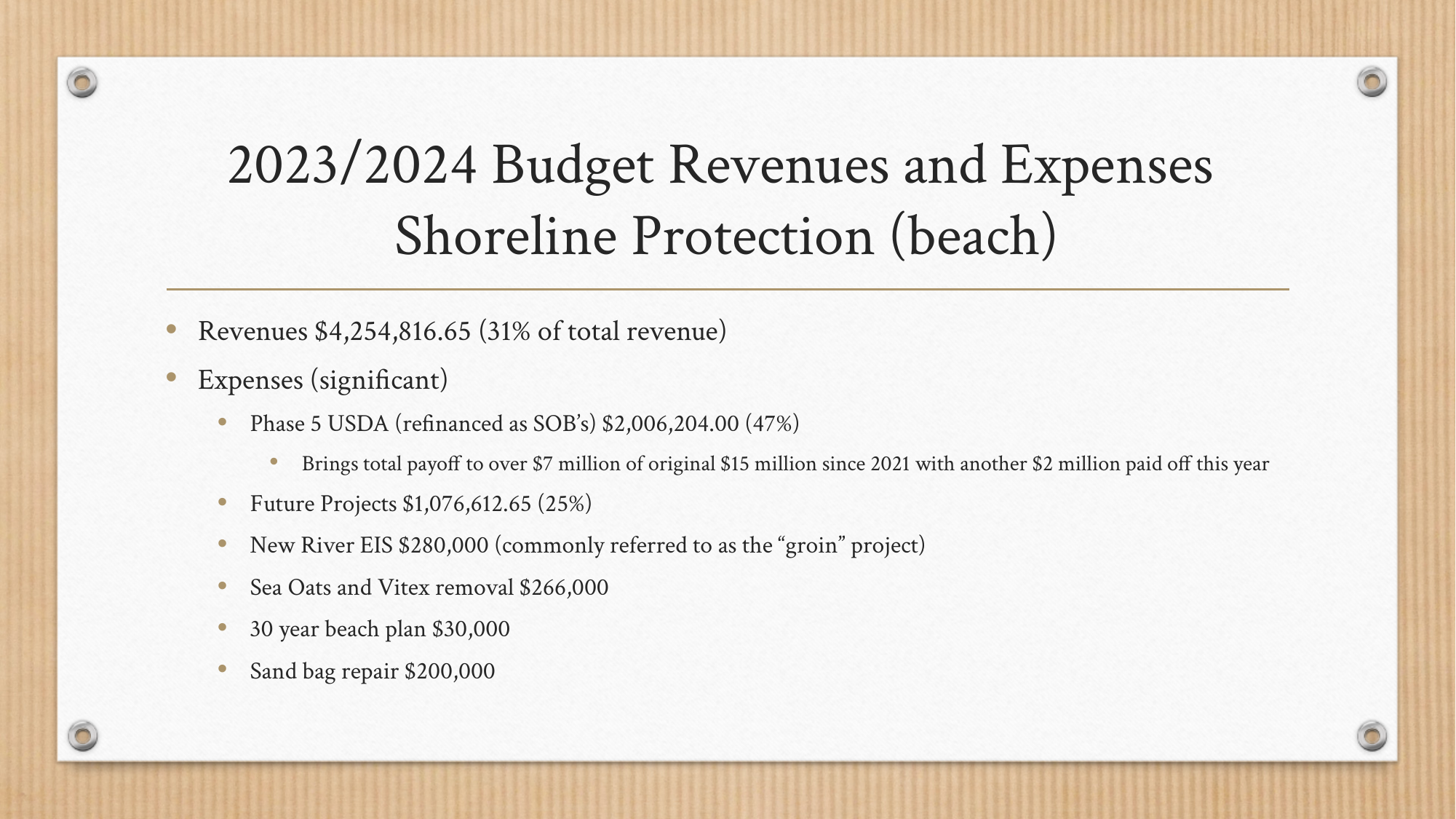

# 2023/2024 Budget Revenues and Expenses Shoreline Protection (beach)
Revenues $4,254,816.65 (31% of total revenue)
Expenses (significant)
Phase 5 USDA (refinanced as SOB’s) $2,006,204.00 (47%)
Brings total payoff to over $7 million of original $15 million since 2021 with another $2 million paid off this year
Future Projects $1,076,612.65 (25%)
New River EIS $280,000 (commonly referred to as the “groin” project)
Sea Oats and Vitex removal $266,000
30 year beach plan $30,000
Sand bag repair $200,000